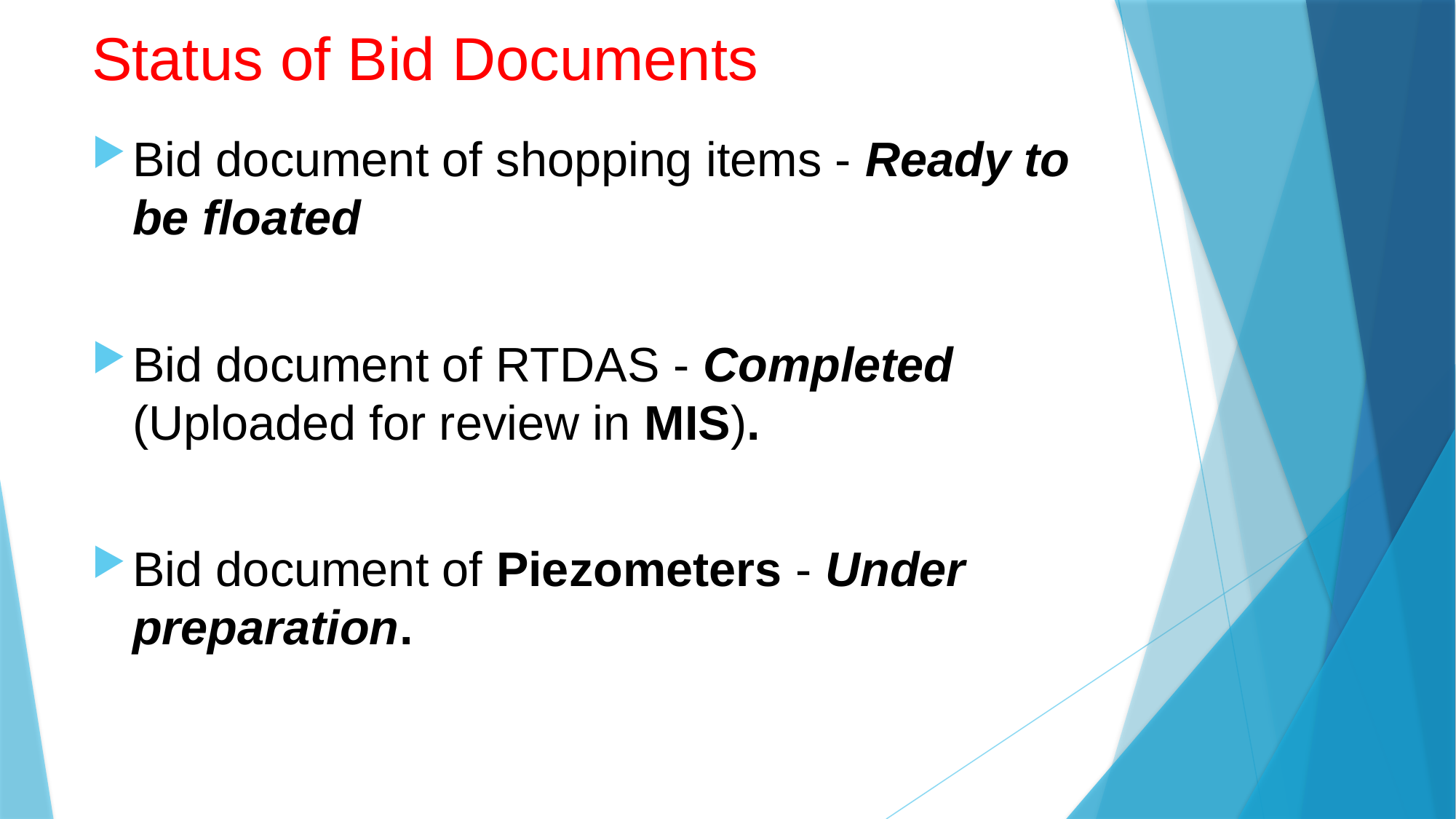

# Status of Bid Documents
Bid document of shopping items - Ready to be floated

Bid document of RTDAS - Completed (Uploaded for review in MIS).

Bid document of Piezometers - Under preparation.